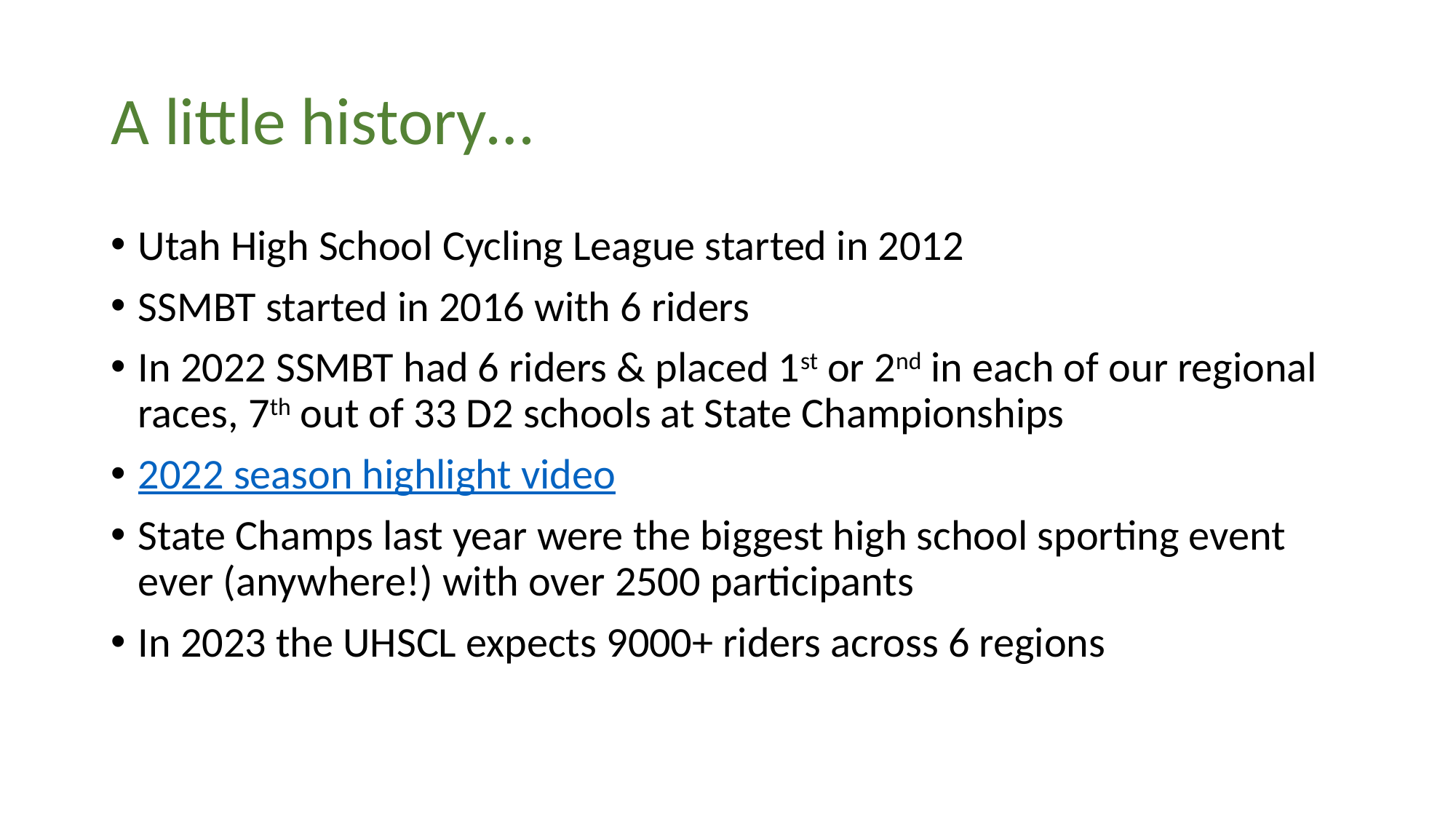

# A little history…
Utah High School Cycling League started in 2012
SSMBT started in 2016 with 6 riders
In 2022 SSMBT had 6 riders & placed 1st or 2nd in each of our regional races, 7th out of 33 D2 schools at State Championships
2022 season highlight video
State Champs last year were the biggest high school sporting event ever (anywhere!) with over 2500 participants
In 2023 the UHSCL expects 9000+ riders across 6 regions